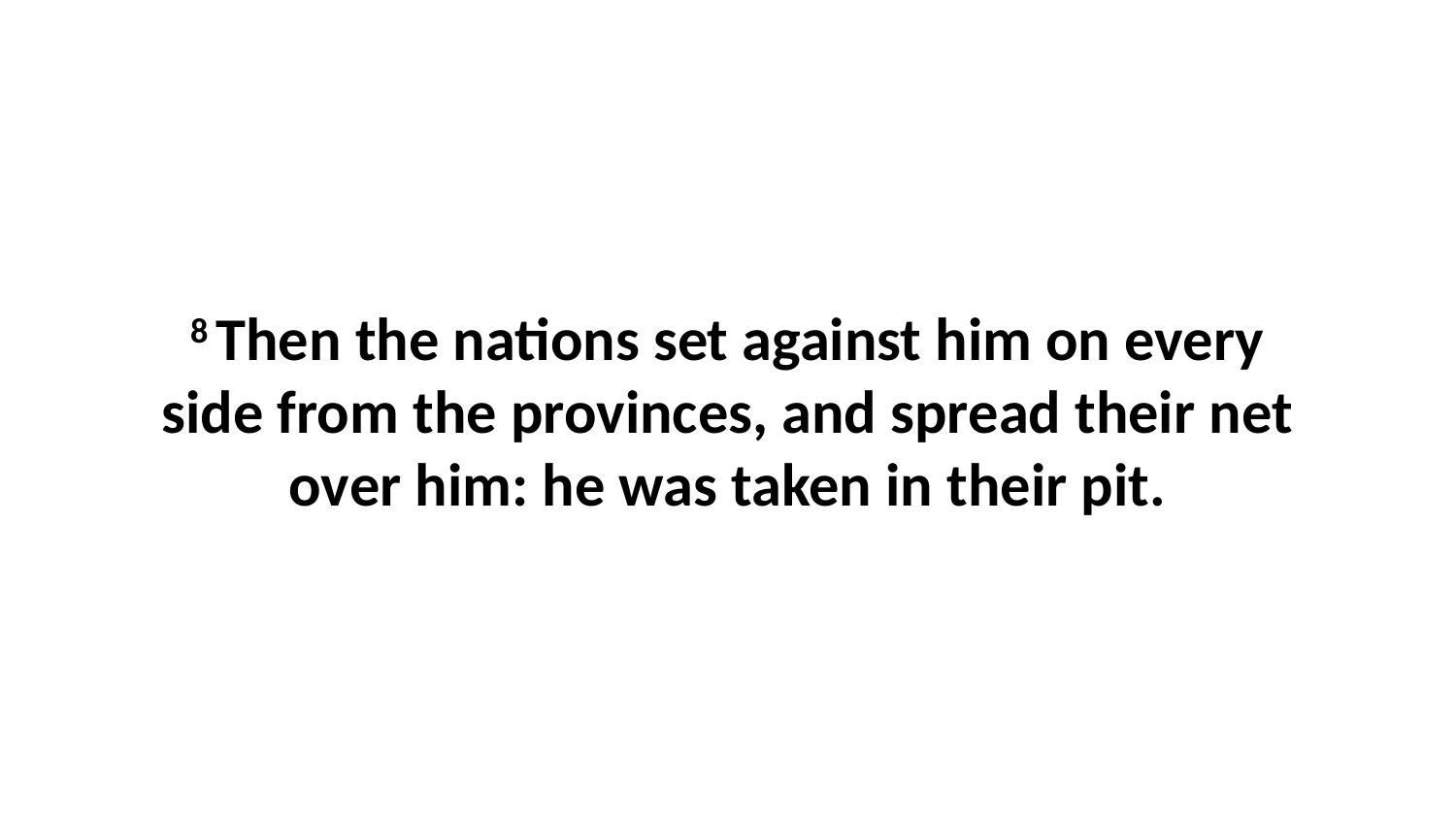

8 Then the nations set against him on every side from the provinces, and spread their net over him: he was taken in their pit.